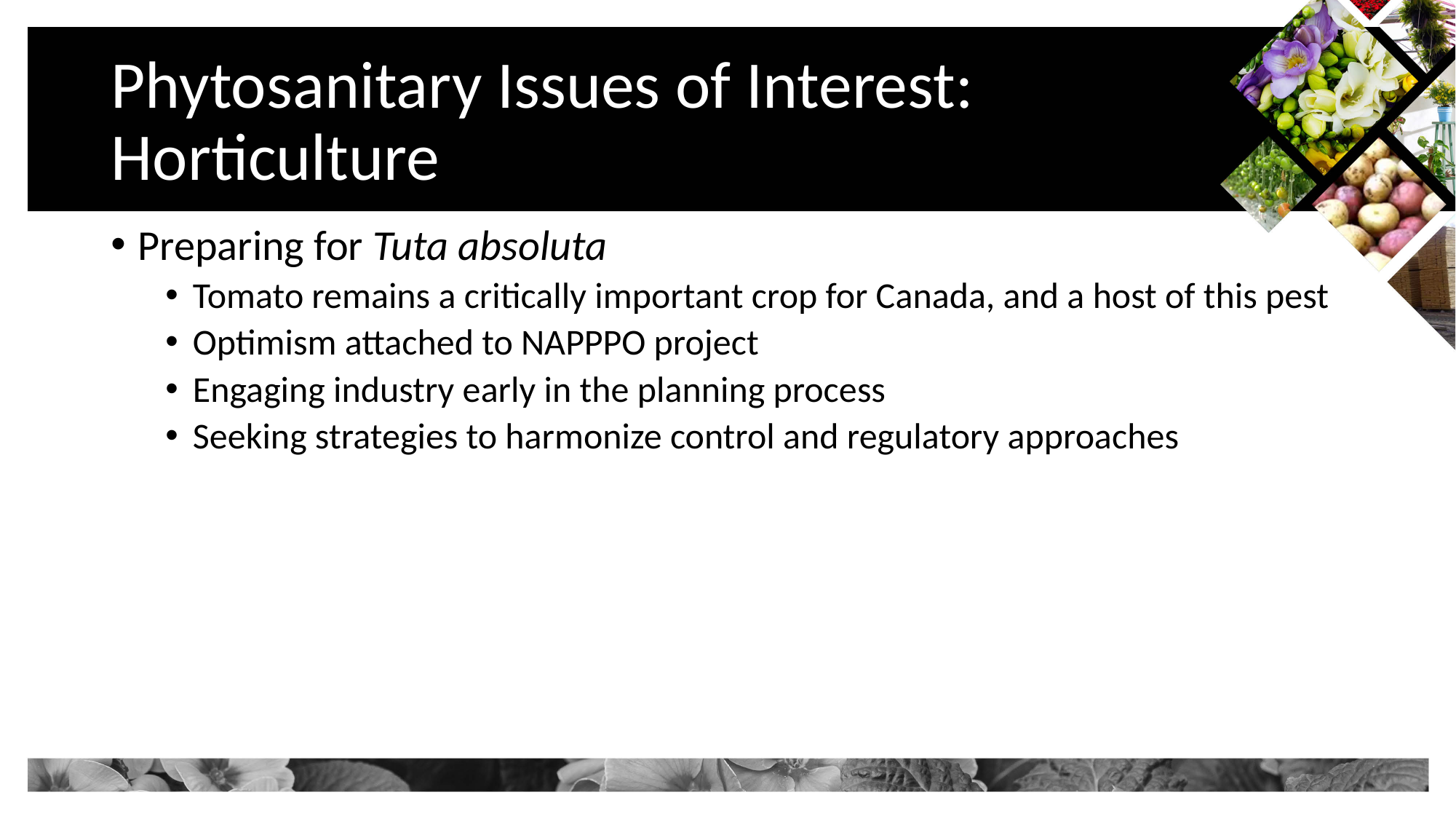

# Phytosanitary Issues of Interest: Horticulture
Preparing for Tuta absoluta
Tomato remains a critically important crop for Canada, and a host of this pest
Optimism attached to NAPPPO project
Engaging industry early in the planning process
Seeking strategies to harmonize control and regulatory approaches